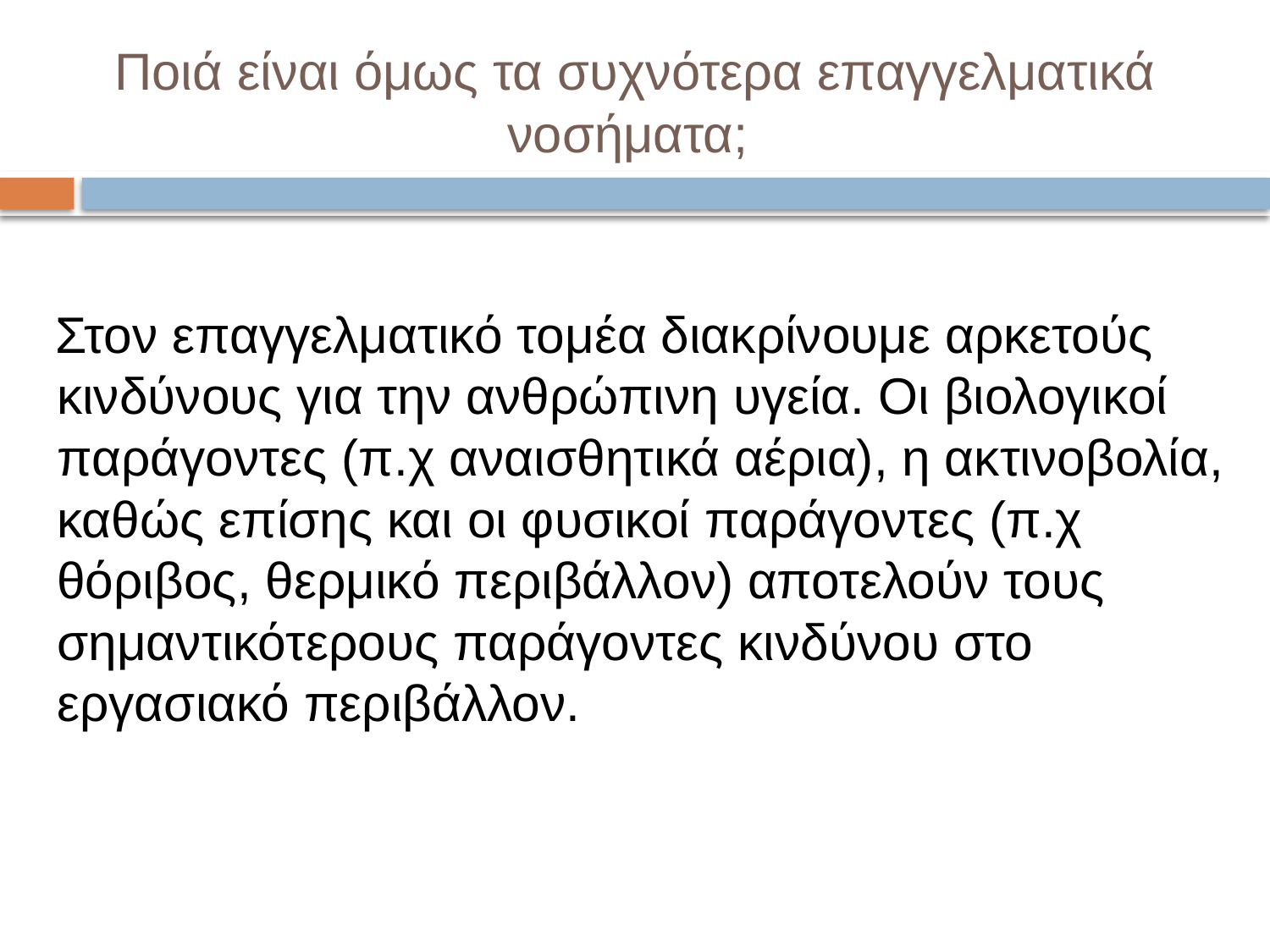

# Ποιά είναι όμως τα συχνότερα επαγγελματικά νοσήματα;

   Στον επαγγελματικό τομέα διακρίνουμε αρκετούς κινδύνους για την ανθρώπινη υγεία. Οι βιολογικοί παράγοντες (π.χ αναισθητικά αέρια), η ακτινοβολία, καθώς επίσης και οι φυσικοί παράγοντες (π.χ θόριβος, θερμικό περιβάλλον) αποτελούν τους σημαντικότερους παράγοντες κινδύνου στο εργασιακό περιβάλλον.